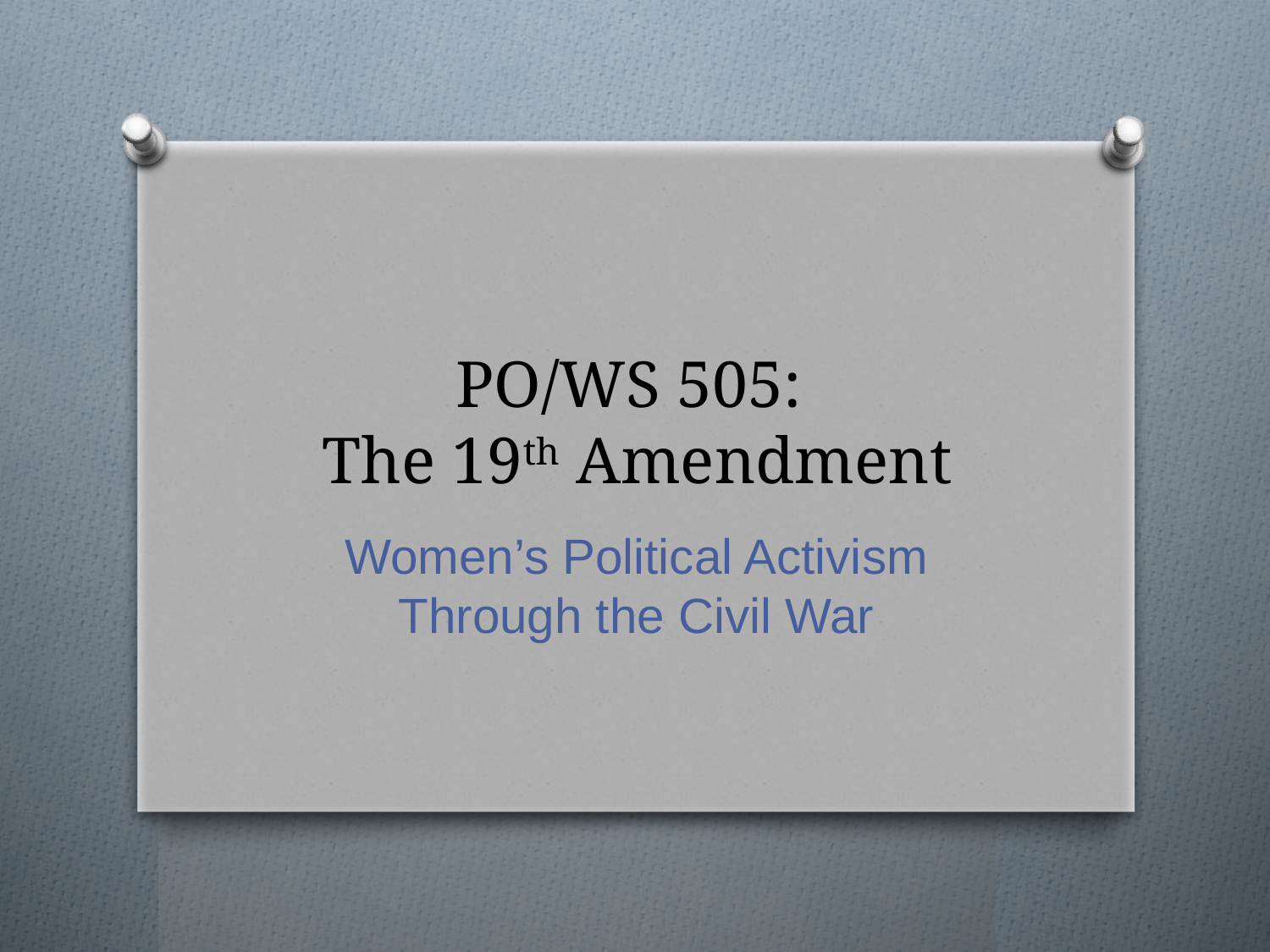

# PO/WS 505: The 19th Amendment
Women’s Political Activism Through the Civil War